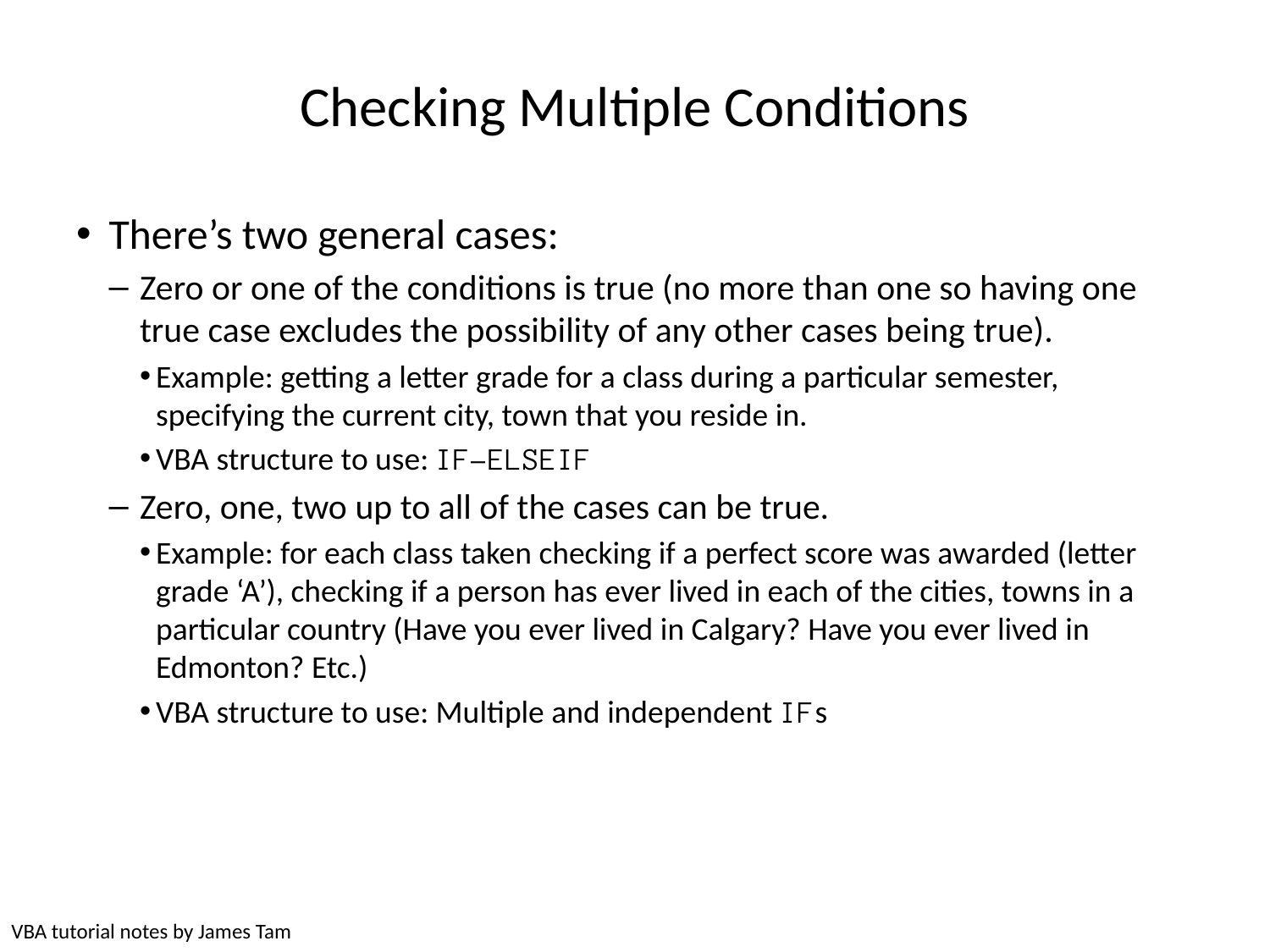

# Checking Multiple Conditions
There’s two general cases:
Zero or one of the conditions is true (no more than one so having one true case excludes the possibility of any other cases being true).
Example: getting a letter grade for a class during a particular semester, specifying the current city, town that you reside in.
VBA structure to use: IF-ELSEIF
Zero, one, two up to all of the cases can be true.
Example: for each class taken checking if a perfect score was awarded (letter grade ‘A’), checking if a person has ever lived in each of the cities, towns in a particular country (Have you ever lived in Calgary? Have you ever lived in Edmonton? Etc.)
VBA structure to use: Multiple and independent IFs